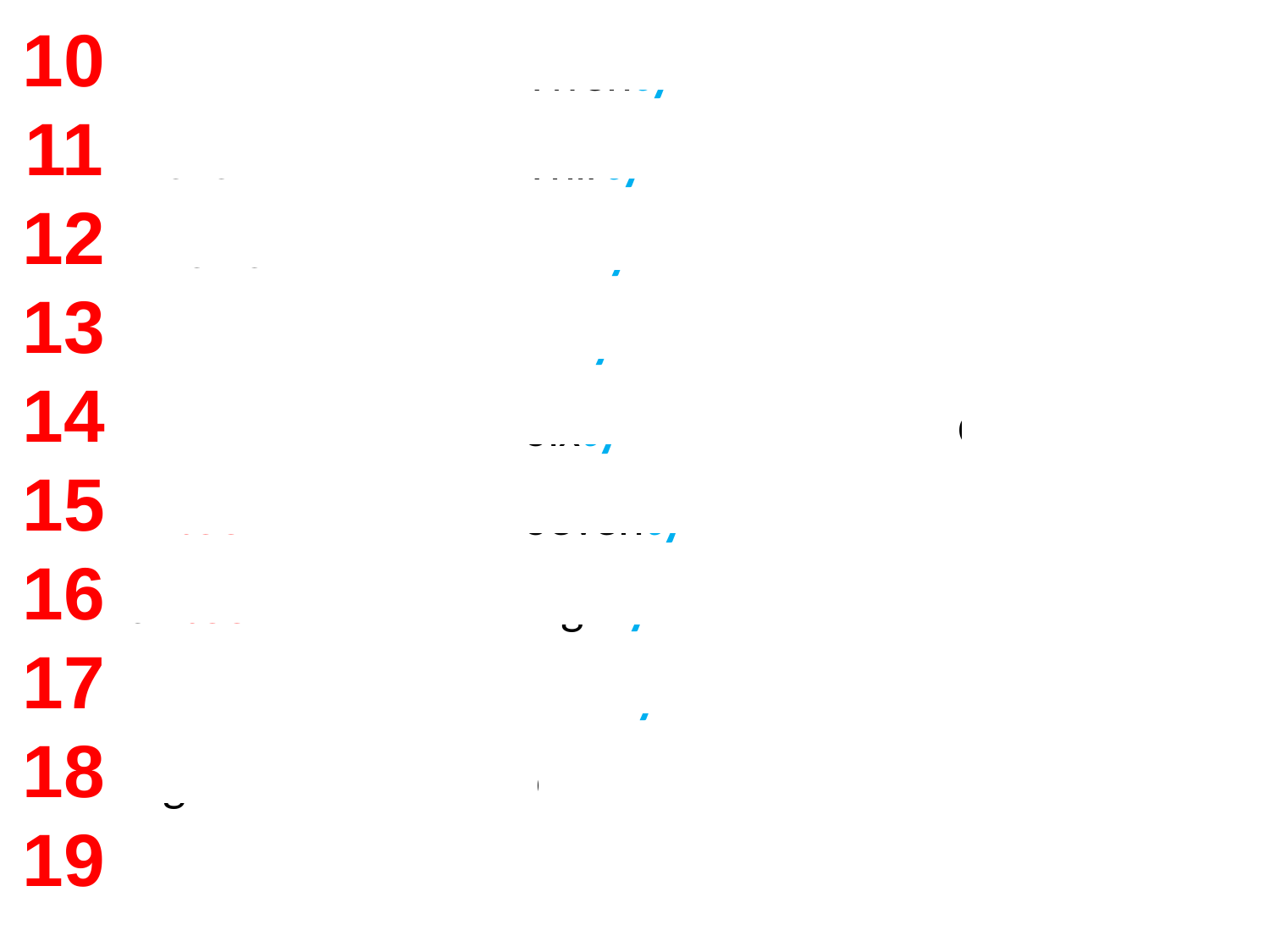

Ten
Eleven
Twelve
Thirteen
Fourteen
Fifteen
Sixteen
Seventeen
Eighteen
Nineteen
Twenty
Thirty
Forty
Fifty
Sixty
Seventy
Eighty
Ninety
 One hundred
10
11
12
13
14
15
16
17
18
19
Two hundred
Three hundred
…
Nine hundred
One thousand
Two thousand
Two thousand and sixteen
20
30
40
50
60
70
80
90
100

200
300
…
900
1000
2000
2016